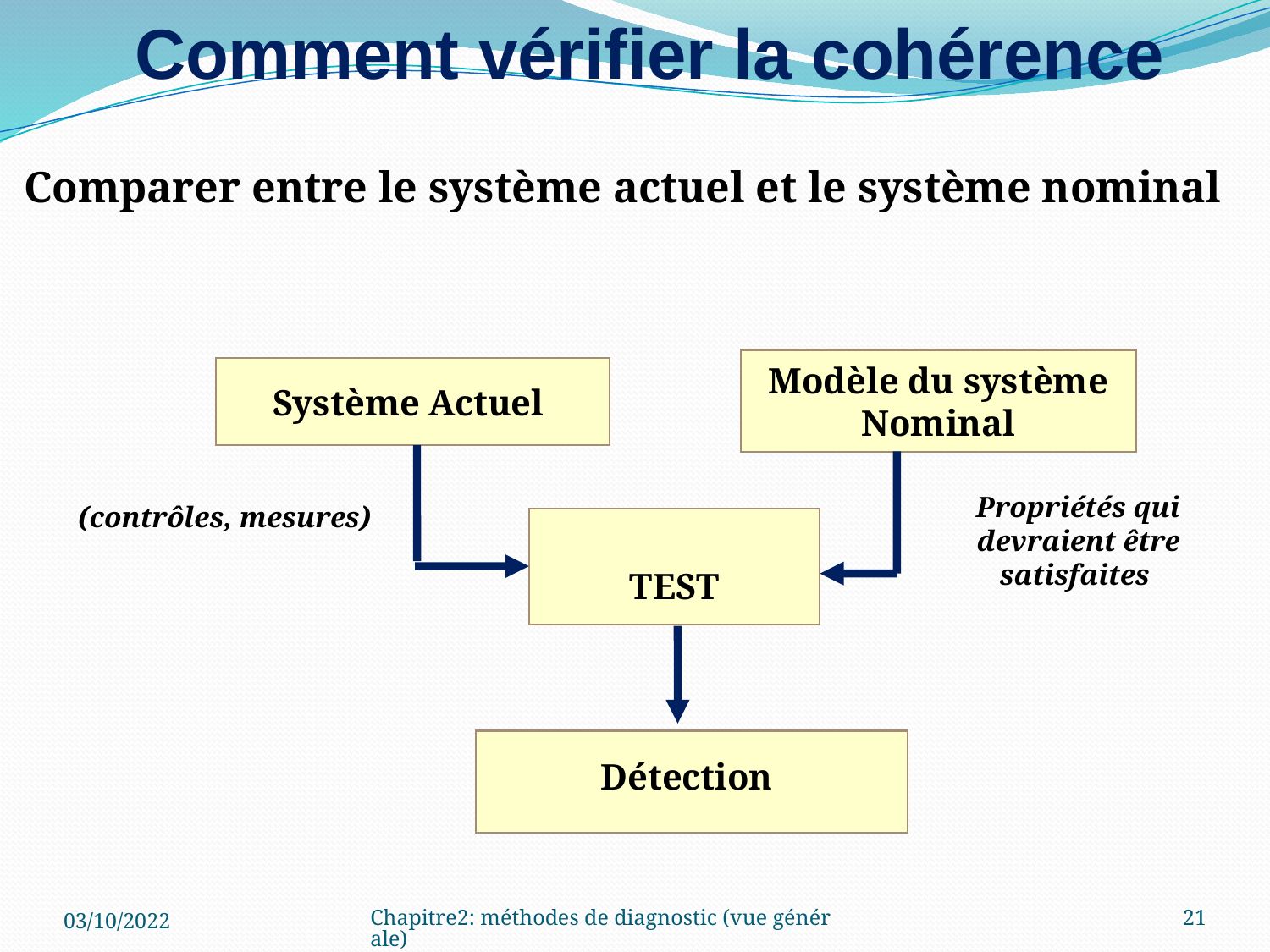

# Comment vérifier la cohérence
Comparer entre le système actuel et le système nominal
Modèle du système Nominal
Système Actuel

Propriétés qui devraient être satisfaites
 (contrôles, mesures)

TEST

Détection
03/10/2022
Chapitre2: méthodes de diagnostic (vue générale)
21